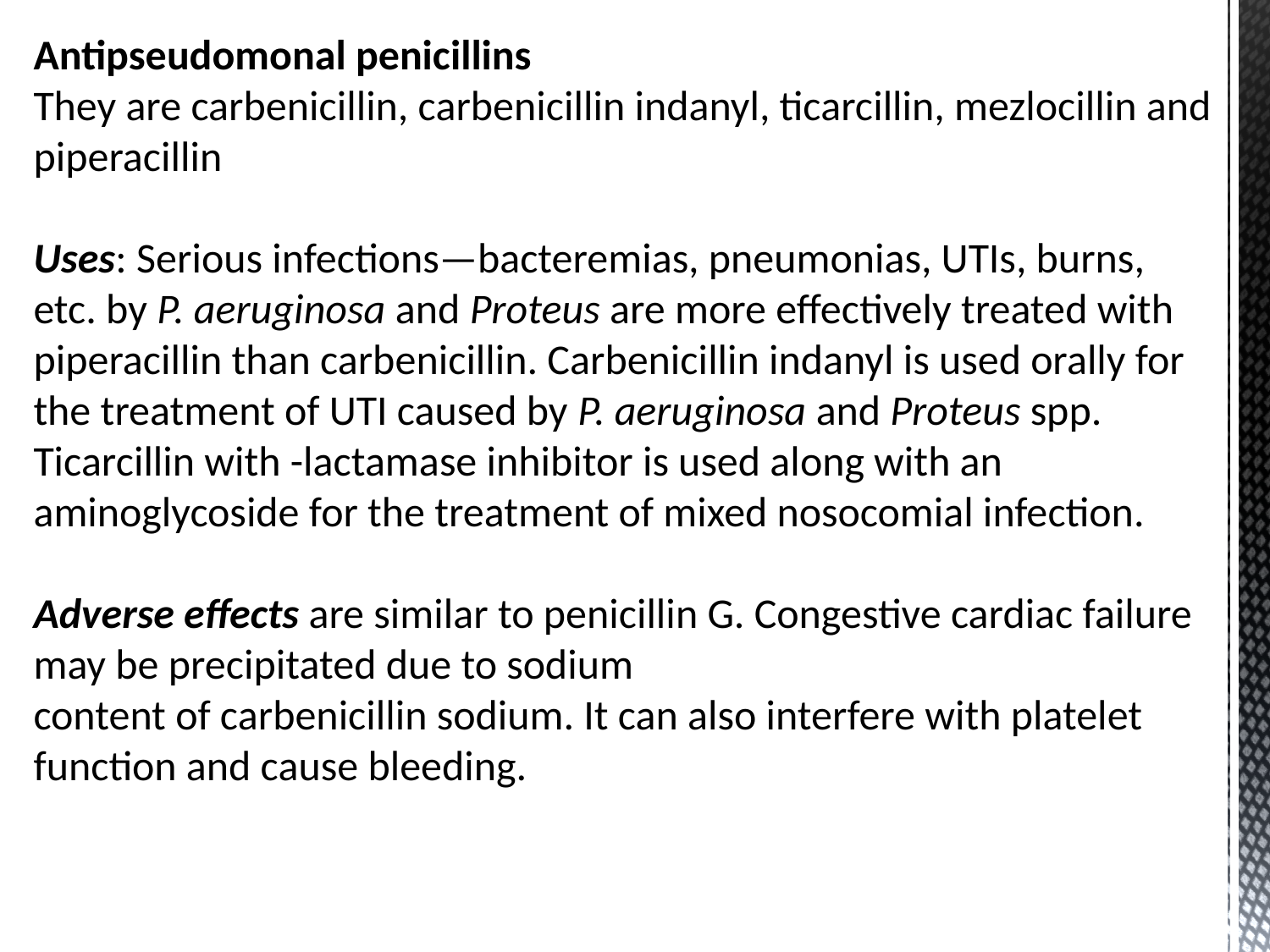

Antipseudomonal penicillins
They are carbenicillin, carbenicillin indanyl, ticarcillin, mezlocillin and piperacillin

Uses: Serious infections—bacteremias, pneumonias, UTIs, burns, etc. by P. aeruginosa and Proteus are more effectively treated with piperacillin than carbenicillin. Carbenicillin indanyl is used orally for the treatment of UTI caused by P. aeruginosa and Proteus spp.
Ticarcillin with -lactamase inhibitor is used along with an aminoglycoside for the treatment of mixed nosocomial infection.

Adverse effects are similar to penicillin G. Congestive cardiac failure may be precipitated due to sodium
content of carbenicillin sodium. It can also interfere with platelet function and cause bleeding.